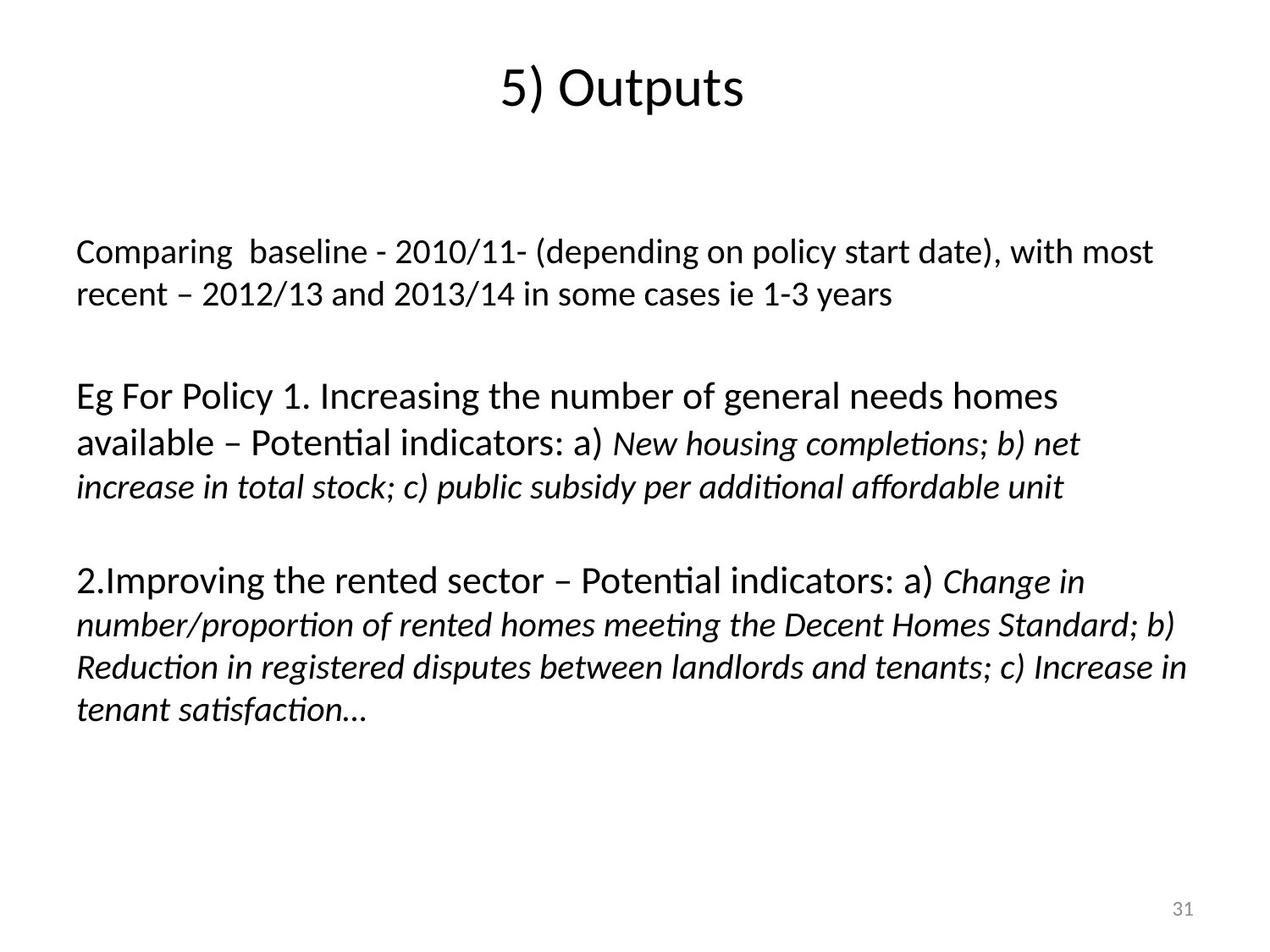

# 5) Outputs
Comparing  baseline - 2010/11- (depending on policy start date), with most recent – 2012/13 and 2013/14 in some cases ie 1-3 years

Eg For Policy 1. Increasing the number of general needs homes available – Potential indicators: a) New housing completions; b) net increase in total stock; c) public subsidy per additional affordable unit

2.Improving the rented sector – Potential indicators: a) Change in number/proportion of rented homes meeting the Decent Homes Standard; b) Reduction in registered disputes between landlords and tenants; c) Increase in tenant satisfaction…

31